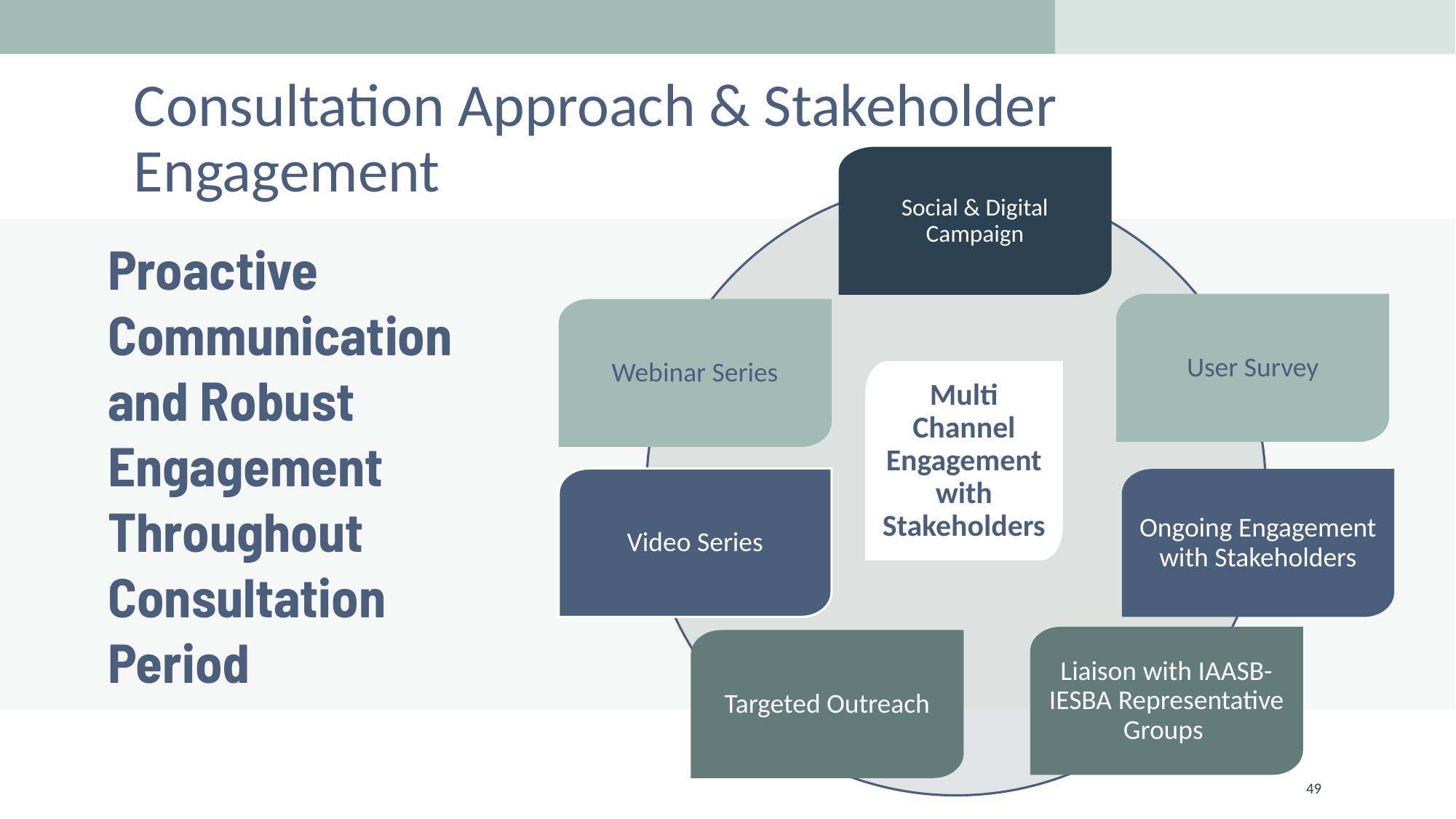

# Consultation Approach & Stakeholder Engagement
Social & Digital Campaign

Proactive Communication and Robust Engagement Throughout Consultation Period
User Survey
Webinar Series
Multi Channel Engagement with Stakeholders
Video Series
Ongoing Engagement with Stakeholders
Liaison with IAASB-IESBA Representative Groups
Targeted Outreach
49